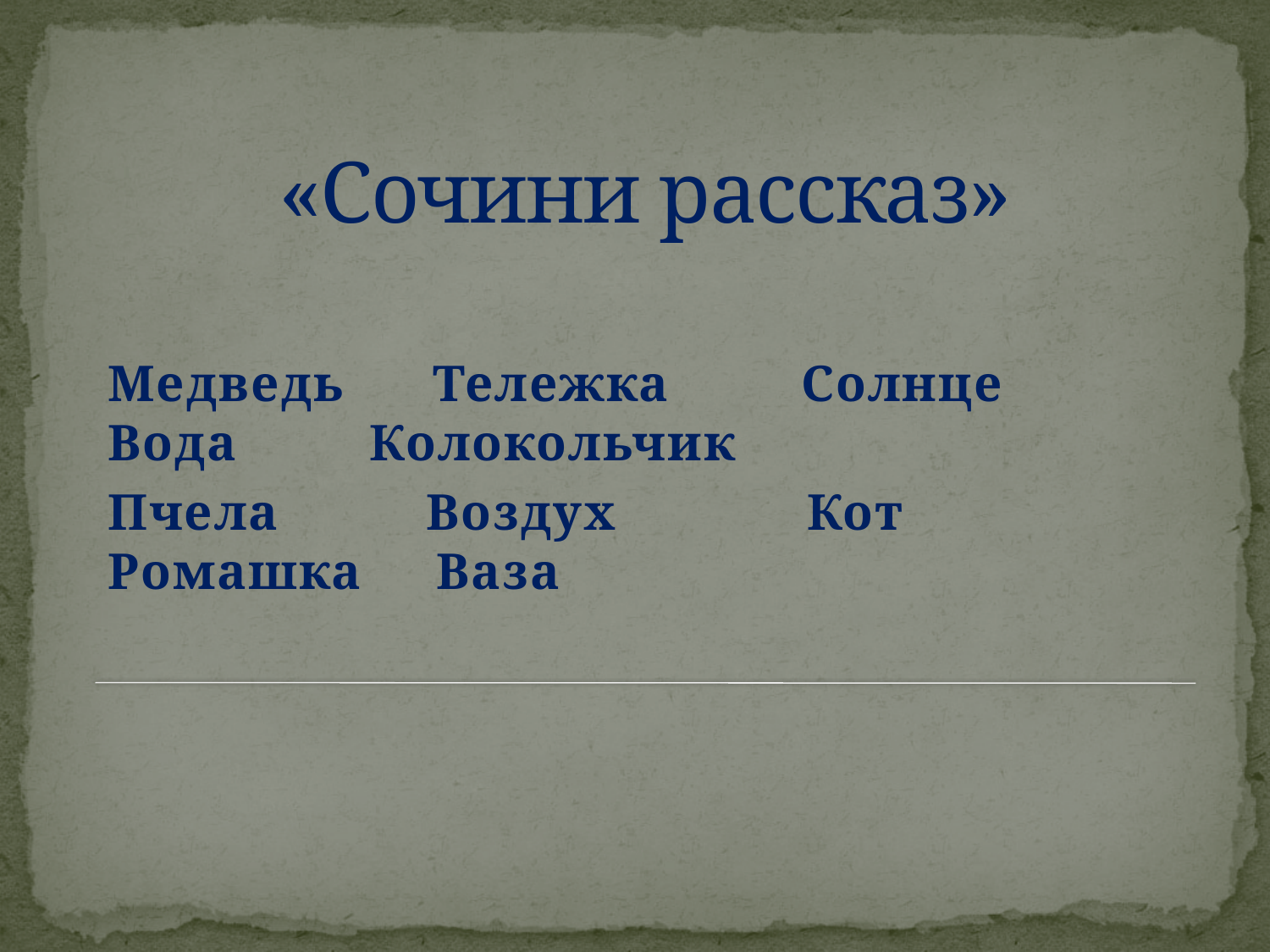

# «Сочини рассказ»
Медведь      Тележка         Солнце      Вода         Колокольчик
Пчела          Воздух             Кот            Ромашка     Ваза